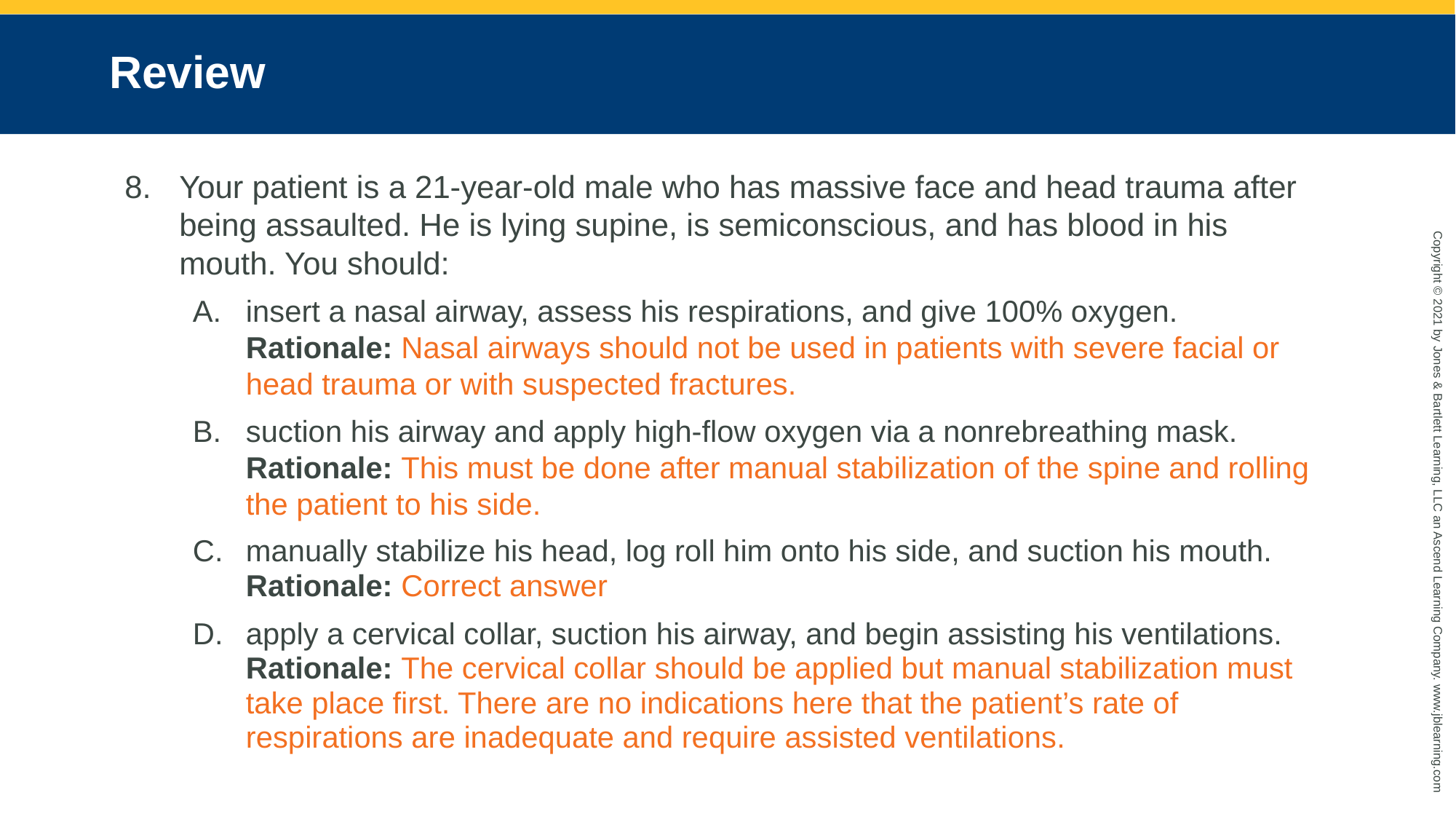

# Review
Your patient is a 21-year-old male who has massive face and head trauma after being assaulted. He is lying supine, is semiconscious, and has blood in his mouth. You should:
insert a nasal airway, assess his respirations, and give 100% oxygen.
Rationale: Nasal airways should not be used in patients with severe facial or head trauma or with suspected fractures.
suction his airway and apply high-flow oxygen via a nonrebreathing mask.
Rationale: This must be done after manual stabilization of the spine and rolling the patient to his side.
manually stabilize his head, log roll him onto his side, and suction his mouth.
Rationale: Correct answer
apply a cervical collar, suction his airway, and begin assisting his ventilations.
Rationale: The cervical collar should be applied but manual stabilization must take place first. There are no indications here that the patient’s rate of respirations are inadequate and require assisted ventilations.